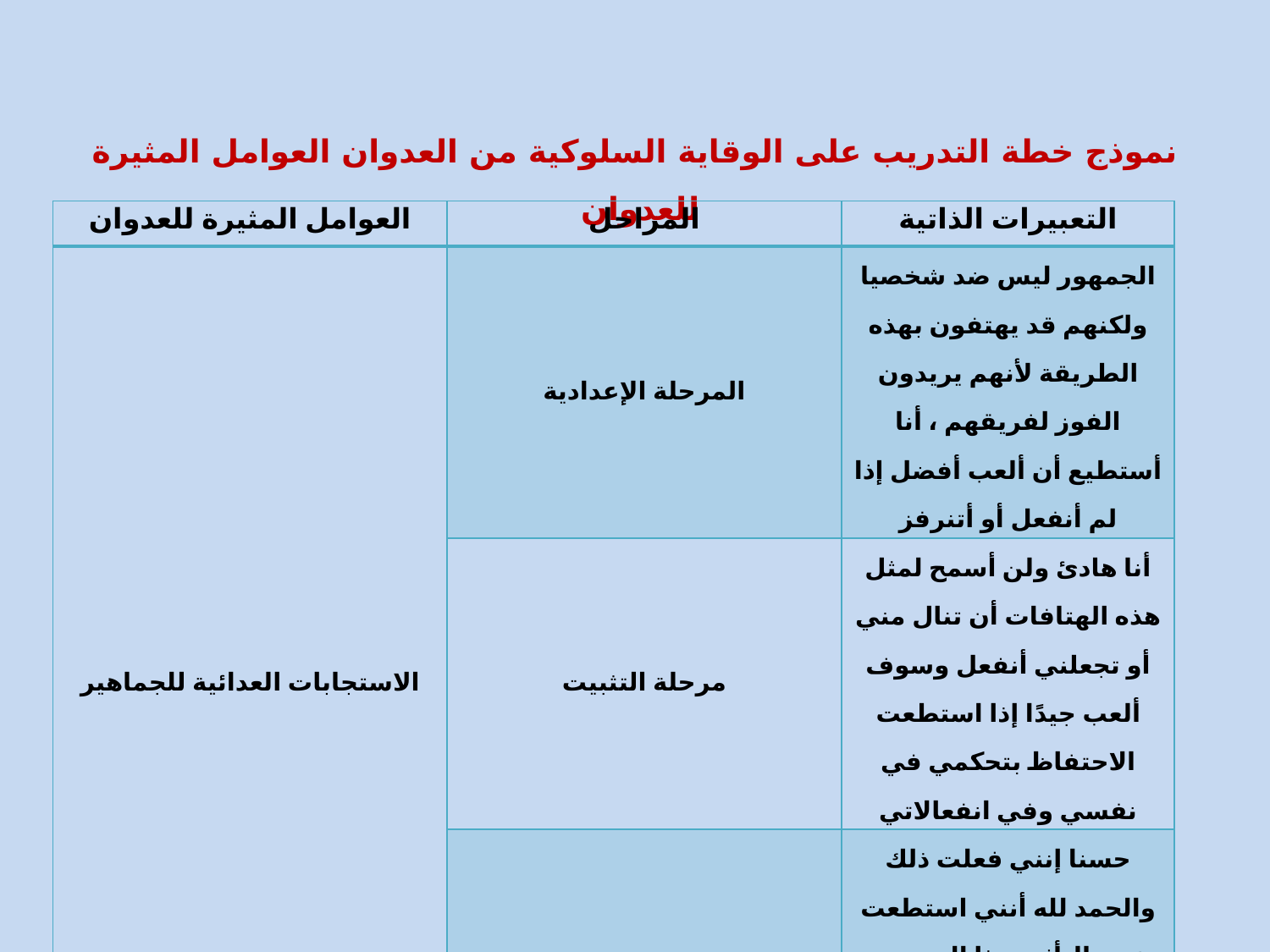

نموذج خطة التدريب على الوقاية السلوكية من العدوان العوامل المثيرة للعدوان

| العوامل المثيرة للعدوان | المراحل | التعبيرات الذاتية |
| --- | --- | --- |
| الاستجابات العدائية للجماهير | المرحلة الإعدادية | الجمهور ليس ضد شخصيا ولكنهم قد يهتفون بهذه الطريقة لأنهم يريدون الفوز لفريقهم ، أنا أستطيع أن ألعب أفضل إذا لم أنفعل أو أتنرفز |
|  | مرحلة التثبيت | أنا هادئ ولن أسمح لمثل هذه الهتافات أن تنال مني أو تجعلني أنفعل وسوف ألعب جيدًا إذا استطعت الاحتفاظ بتحكمي في نفسي وفي انفعالاتي |
|  | مرحلة الإثابة الذاتية | حسنا إنني فعلت ذلك والحمد لله أنني استطعت عدم التأثر بهذا الجمهور العدواني وأنني لعبت بصورة أفضل عندما استطعت التحكم في ذاتي |